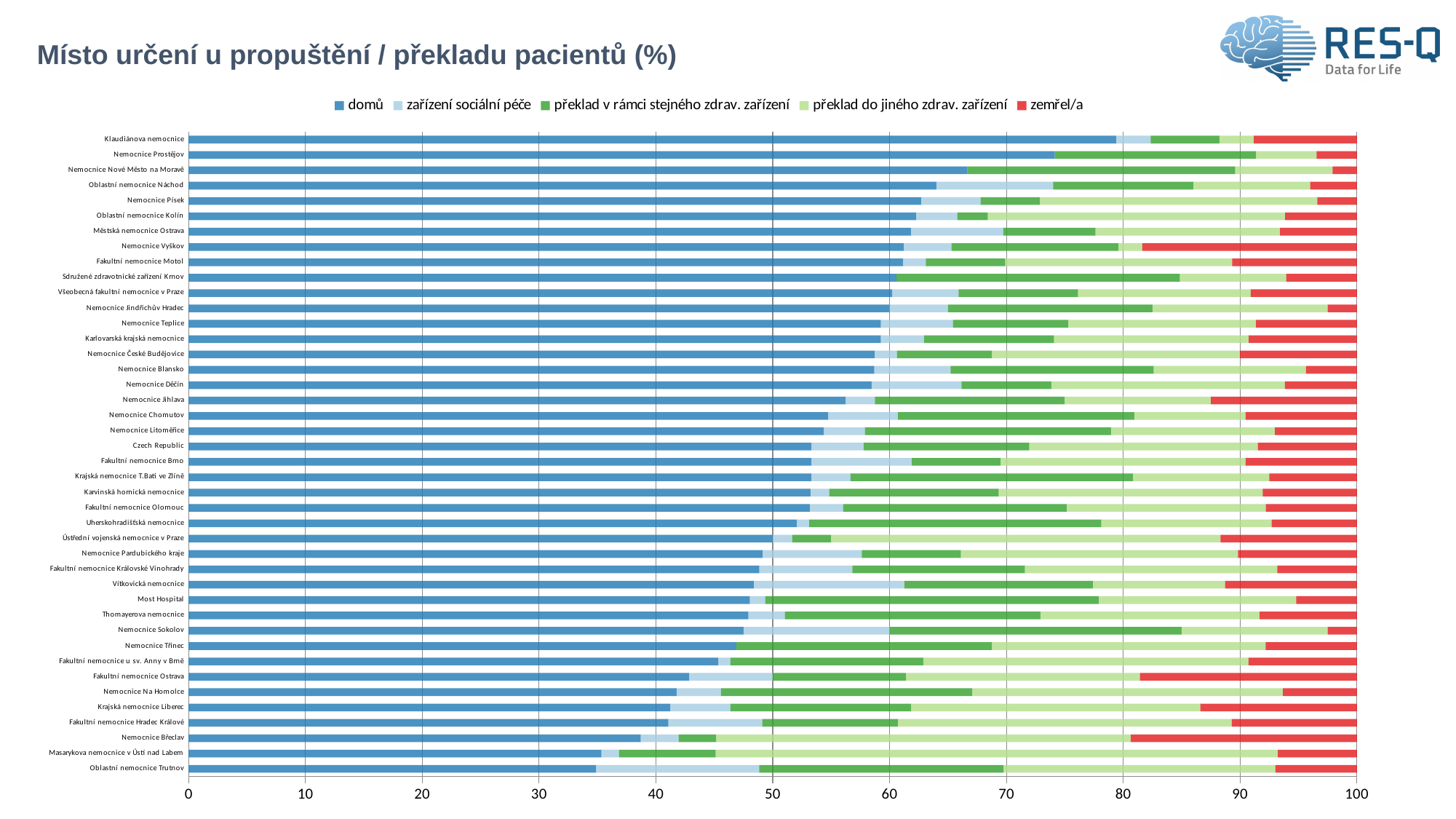

# Místo určení u propuštění / překladu pacientů (%)

### Chart

| Category | domů | zařízení sociální péče | překlad v rámci stejného zdrav. zařízení | překlad do jiného zdrav. zařízení | zemřel/a |
|---|---|---|---|---|---|
| Oblastní nemocnice Trutnov | 34.883721 | 13.953488 | 20.930233 | 23.255814 | 6.976744 |
| Masarykova nemocnice v Ústí nad Labem | 35.338346 | 1.503759 | 8.270677 | 48.120301 | 6.766917 |
| Nemocnice Břeclav | 38.709677 | 3.225806 | 3.225806 | 35.483871 | 19.354839 |
| Fakultní nemocnice Hradec Králové | 41.071429 | 8.035714 | 11.607143 | 28.571429 | 10.714286 |
| Krajská nemocnice Liberec | 41.237113 | 5.154639 | 15.463918 | 24.742268 | 13.402062 |
| Nemocnice Na Homolce | 41.772152 | 3.797468 | 21.518987 | 26.582278 | 6.329114 |
| Fakultní nemocnice Ostrava | 42.857143 | 7.142857 | 11.428571 | 20.0 | 18.571429 |
| Fakultní nemocnice u sv. Anny v Brně | 45.360825 | 1.030928 | 16.494845 | 27.835052 | 9.278351 |
| Nemocnice Třinec | 46.875 | 0.0 | 21.875 | 23.4375 | 7.8125 |
| Nemocnice Sokolov | 47.5 | 12.5 | 25.0 | 12.5 | 2.5 |
| Thomayerova nemocnice | 47.916667 | 3.125 | 21.875 | 18.75 | 8.333333 |
| Most Hospital | 48.051948 | 1.298701 | 28.571429 | 16.883117 | 5.194805 |
| Vítkovická nemocnice | 48.387097 | 12.903226 | 16.129032 | 11.290323 | 11.290323 |
| Fakultní nemocnice Královské Vinohrady | 48.863636 | 7.954545 | 14.772727 | 21.590909 | 6.818182 |
| Nemocnice Pardubického kraje | 49.152542 | 8.474576 | 8.474576 | 23.728814 | 10.169492 |
| Ústřední vojenská nemocnice v Praze | 50.0 | 1.666667 | 3.333333 | 33.333333 | 11.666667 |
| Uherskohradišťská nemocnice | 52.083333 | 1.041667 | 25.0 | 14.583333 | 7.291667 |
| Fakultní nemocnice Olomouc | 53.191489 | 2.836879 | 19.148936 | 17.021277 | 7.801418 |
| Karvinská hornická nemocnice | 53.225806 | 1.612903 | 14.516129 | 22.580645 | 8.064516 |
| Krajská nemocnice T.Bati ve Zlíně | 53.333333 | 3.333333 | 24.166667 | 11.666667 | 7.5 |
| Fakultní nemocnice Brno | 53.333333 | 8.571429 | 7.619048 | 20.952381 | 9.52381 |
| Czech Republic | 53.335383 | 4.457424 | 14.171534 | 19.551184 | 8.484476 |
| Nemocnice Litoměřice | 54.385965 | 3.508772 | 21.052632 | 14.035088 | 7.017544 |
| Nemocnice Chomutov | 54.761905 | 5.952381 | 20.238095 | 9.52381 | 9.52381 |
| Nemocnice Jihlava | 56.25 | 2.5 | 16.25 | 12.5 | 12.5 |
| Nemocnice Děčín | 58.461538 | 7.692308 | 7.692308 | 20.0 | 6.153846 |
| Nemocnice Blansko | 58.695652 | 6.521739 | 17.391304 | 13.043478 | 4.347826 |
| Nemocnice České Budějovice | 58.75 | 1.875 | 8.125 | 21.25 | 10.0 |
| Karlovarská krajská nemocnice | 59.259259 | 3.703704 | 11.111111 | 16.666667 | 9.259259 |
| Nemocnice Teplice | 59.259259 | 6.17284 | 9.876543 | 16.049383 | 8.641975 |
| Nemocnice Jindřichův Hradec | 60.0 | 5.0 | 17.5 | 15.0 | 2.5 |
| Všeobecná fakultní nemocnice v Praze | 60.227273 | 5.681818 | 10.227273 | 14.772727 | 9.090909 |
| Sdružené zdravotnické zařízení Krnov | 60.606061 | 0.0 | 24.242424 | 9.090909 | 6.060606 |
| Fakultní nemocnice Motol | 61.165049 | 1.941748 | 6.796117 | 19.417476 | 10.679612 |
| Nemocnice Vyškov | 61.22449 | 4.081633 | 14.285714 | 2.040816 | 18.367347 |
| Městská nemocnice Ostrava | 61.842105 | 7.894737 | 7.894737 | 15.789474 | 6.578947 |
| Oblastní nemocnice Kolín | 62.280702 | 3.508772 | 2.631579 | 25.438596 | 6.140351 |
| Nemocnice Písek | 62.711864 | 5.084746 | 5.084746 | 23.728814 | 3.389831 |
| Oblastní nemocnice Náchod | 64.0 | 10.0 | 12.0 | 10.0 | 4.0 |
| Nemocnice Nové Město na Moravě | 66.666667 | 0.0 | 22.916667 | 8.333333 | 2.083333 |
| Nemocnice Prostějov | 74.137931 | 0.0 | 17.241379 | 5.172414 | 3.448276 |
| Klaudiánova nemocnice | 79.411765 | 2.941176 | 5.882353 | 2.941176 | 8.823529 |